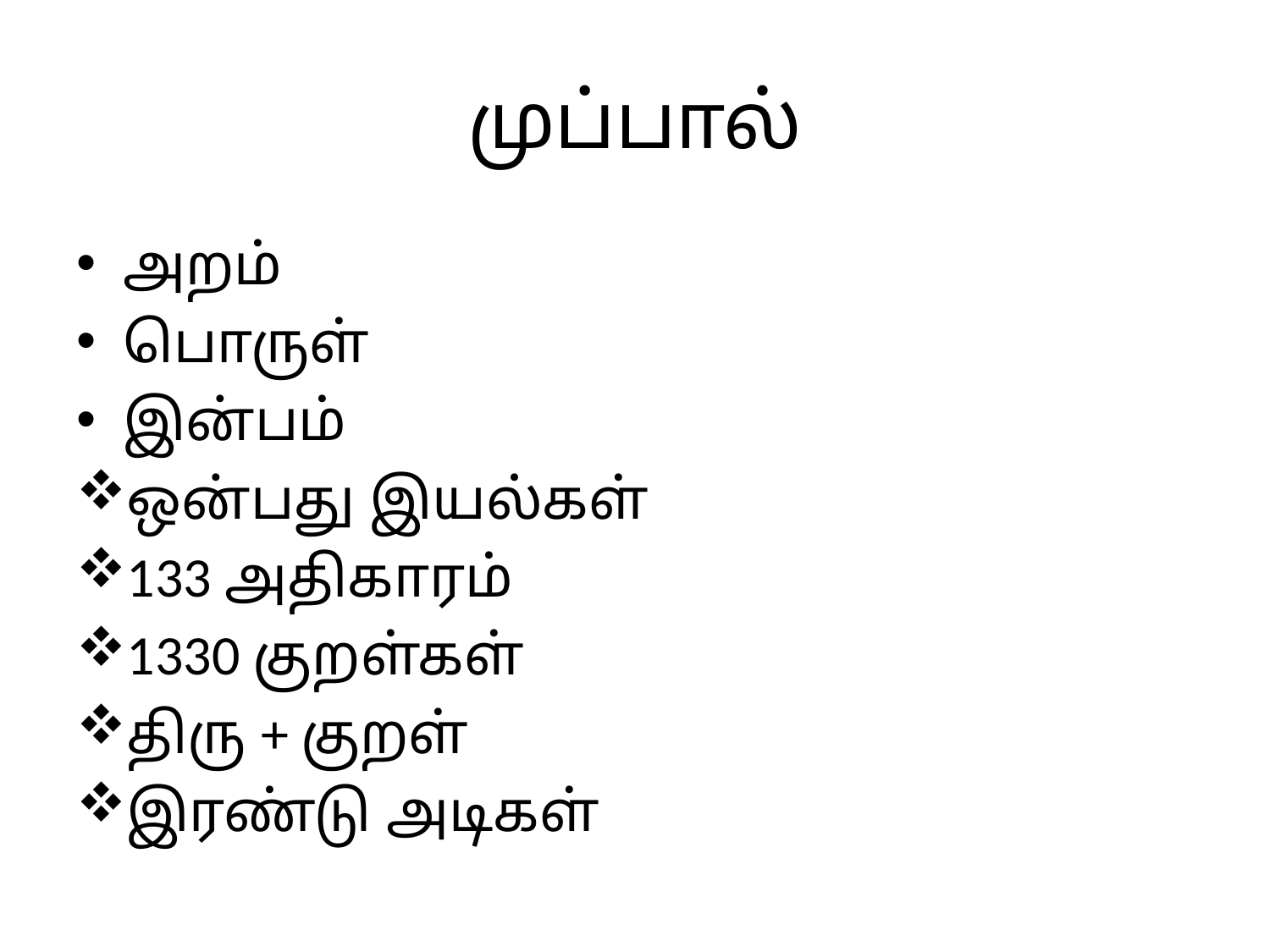

# முப்பால்
அறம்
பொருள்
இன்பம்
ஒன்பது இயல்கள்
133 அதிகாரம்
1330 குறள்கள்
திரு + குறள்
இரண்டு அடிகள்